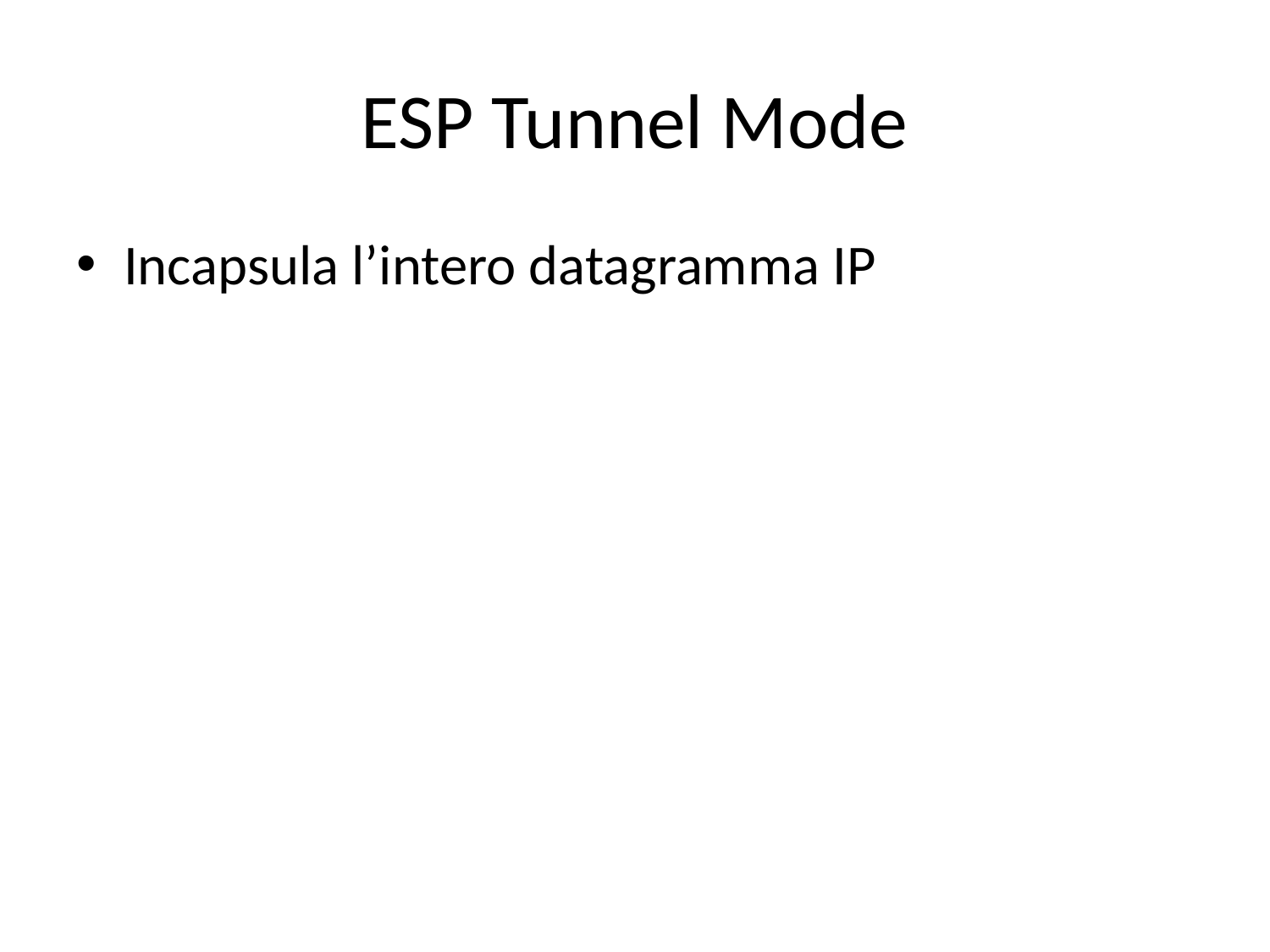

# ESP Tunnel Mode
Incapsula l’intero datagramma IP